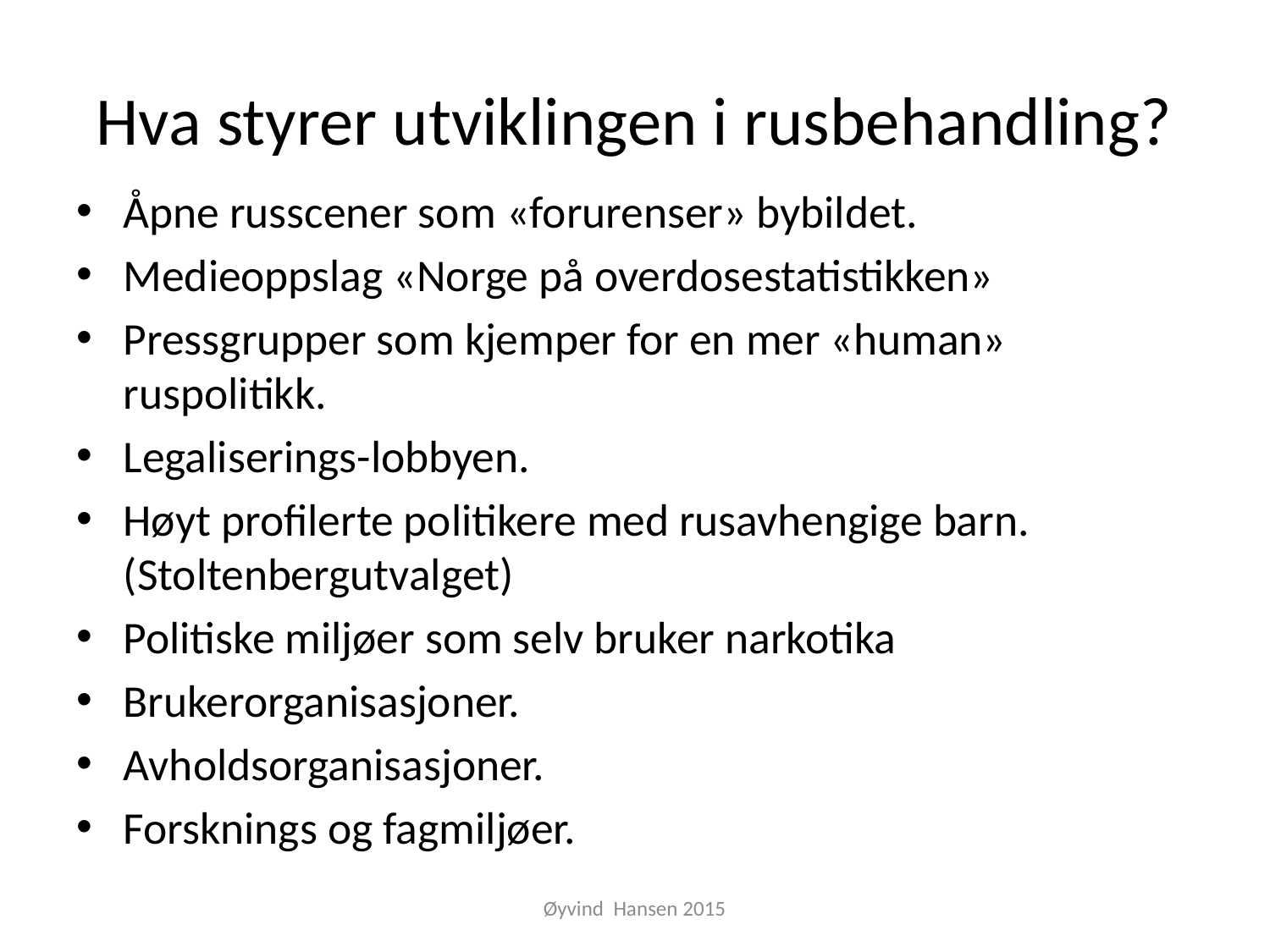

# Hva styrer utviklingen i rusbehandling?
Åpne russcener som «forurenser» bybildet.
Medieoppslag «Norge på overdosestatistikken»
Pressgrupper som kjemper for en mer «human» ruspolitikk.
Legaliserings-lobbyen.
Høyt profilerte politikere med rusavhengige barn. (Stoltenbergutvalget)
Politiske miljøer som selv bruker narkotika
Brukerorganisasjoner.
Avholdsorganisasjoner.
Forsknings og fagmiljøer.

Øyvind  Hansen 2015